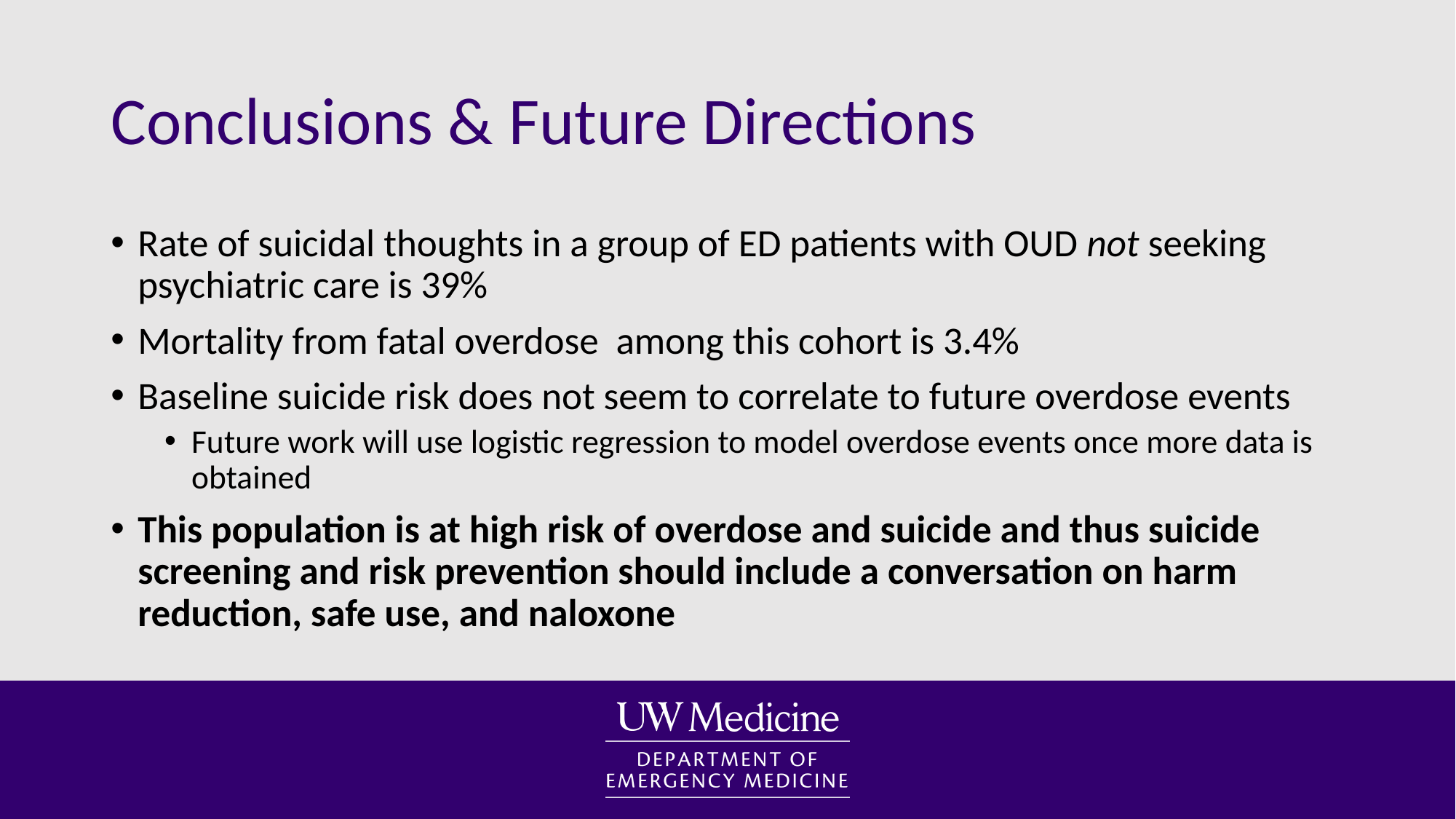

# Conclusions & Future Directions
Rate of suicidal thoughts in a group of ED patients with OUD not seeking psychiatric care is 39%
Mortality from fatal overdose  among this cohort is 3.4%
Baseline suicide risk does not seem to correlate to future overdose events
Future work will use logistic regression to model overdose events once more data is obtained
This population is at high risk of overdose and suicide and thus suicide screening and risk prevention should include a conversation on harm reduction, safe use, and naloxone